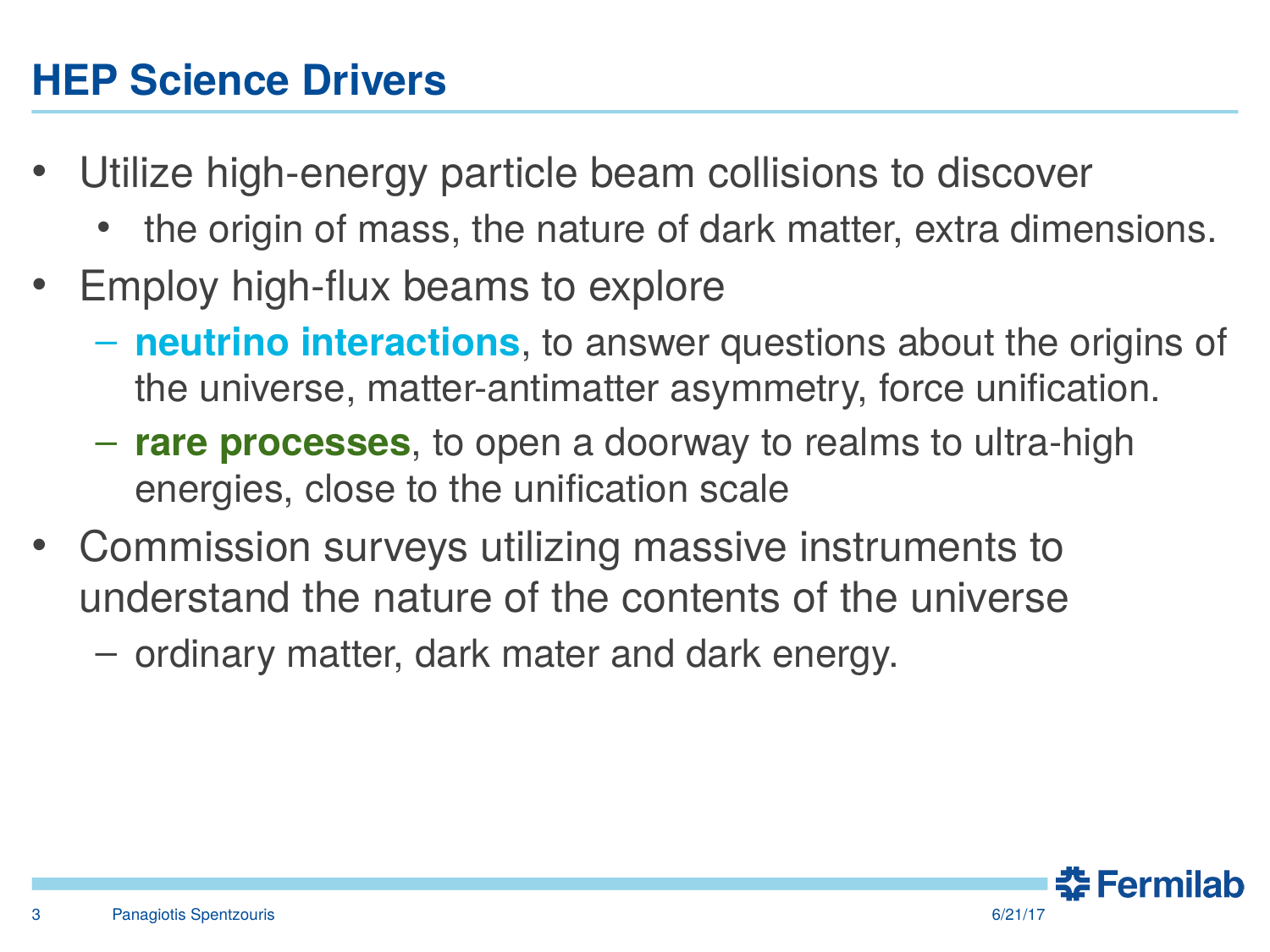

# HEP Science Drivers
Utilize high-energy particle beam collisions to discover
the origin of mass, the nature of dark matter, extra dimensions.
Employ high-flux beams to explore
neutrino interactions, to answer questions about the origins of the universe, matter-antimatter asymmetry, force unification.
rare processes, to open a doorway to realms to ultra-high energies, close to the unification scale
Commission surveys utilizing massive instruments to understand the nature of the contents of the universe
ordinary matter, dark mater and dark energy.
3
Panagiotis Spentzouris
6/21/17